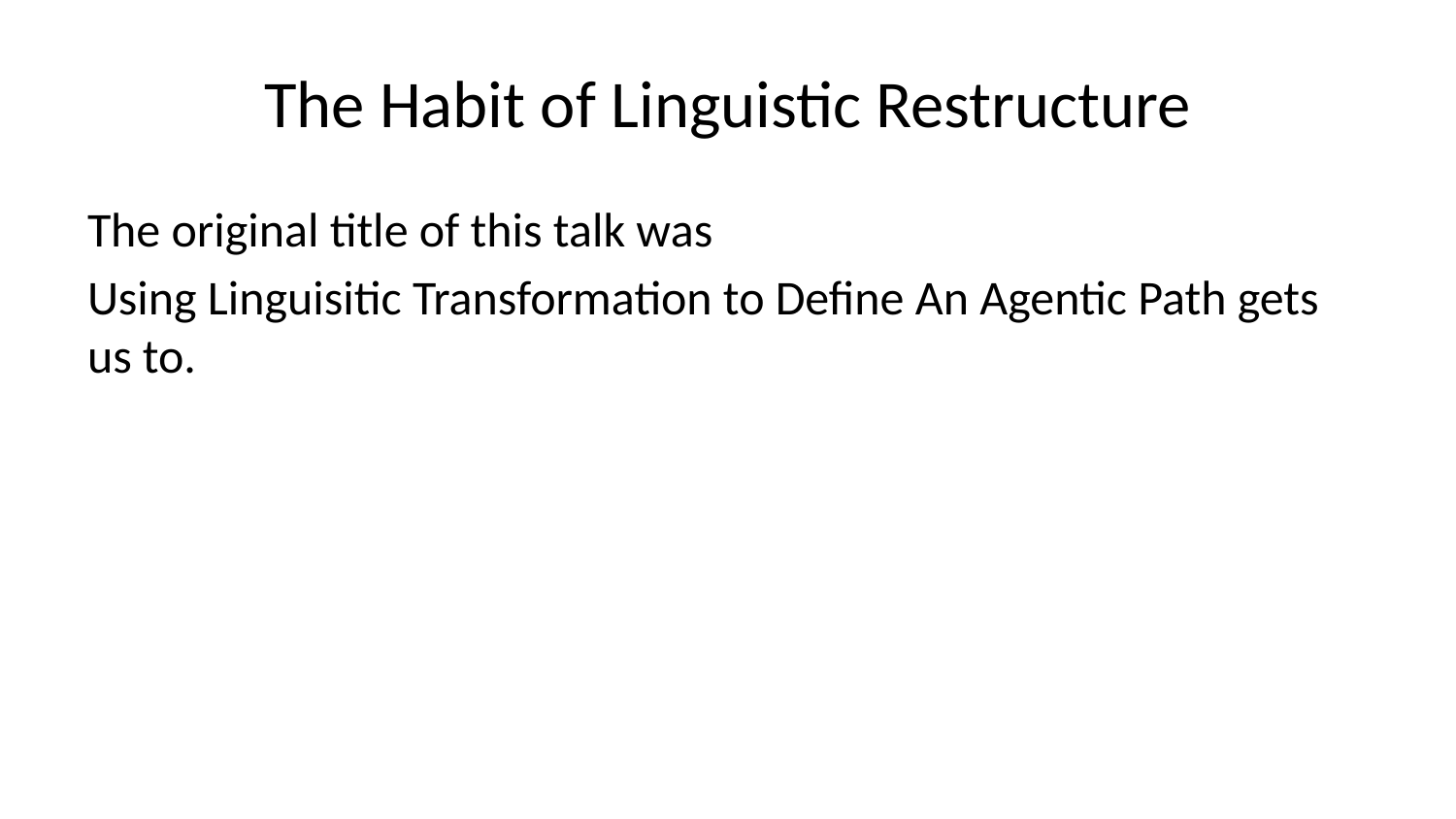

# The Habit of Linguistic Restructure
The original title of this talk was
Using Linguisitic Transformation to Define An Agentic Path gets us to.